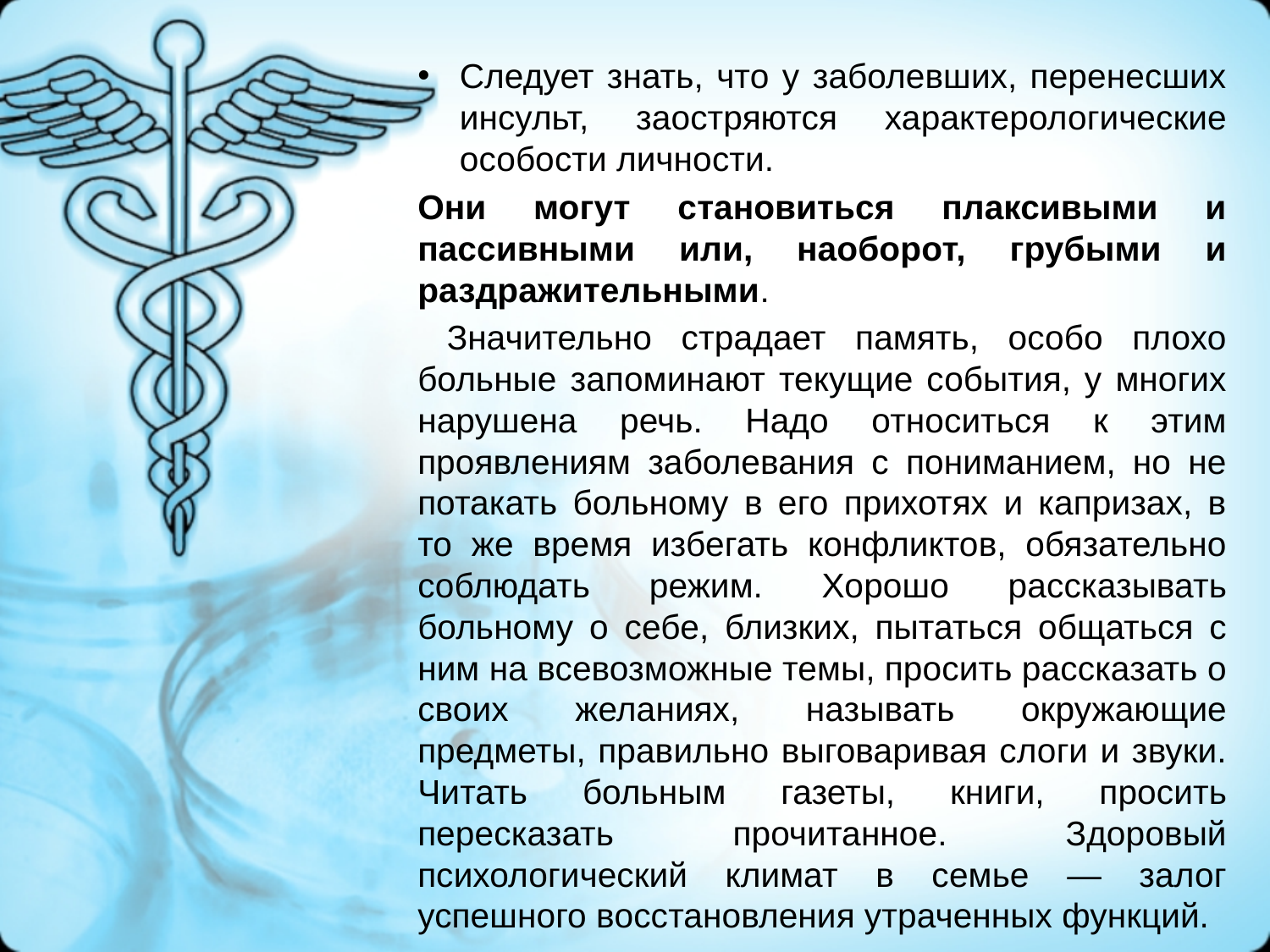

Следует знать, что у заболевших, перенесших инсульт, заостряются характерологические особости личности.
Они могут становиться плаксивыми и пассивными или, наоборот, грубыми и раздражительными.
 Значительно страдает память, особо плохо больные запоминают текущие события, у многих нарушена речь. Надо относиться к этим проявлениям заболевания с пониманием, но не потакать больному в его прихотях и капризах, в то же время избегать конфликтов, обязательно соблюдать режим. Хорошо рассказывать больному о себе, близких, пытаться общаться с ним на всевозможные темы, просить рассказать о своих желаниях, называть окружающие предметы, правильно выговаривая слоги и звуки. Читать больным газеты, книги, просить пересказать прочитанное. Здоровый психологический климат в семье — залог успешного восстановления утраченных функций.